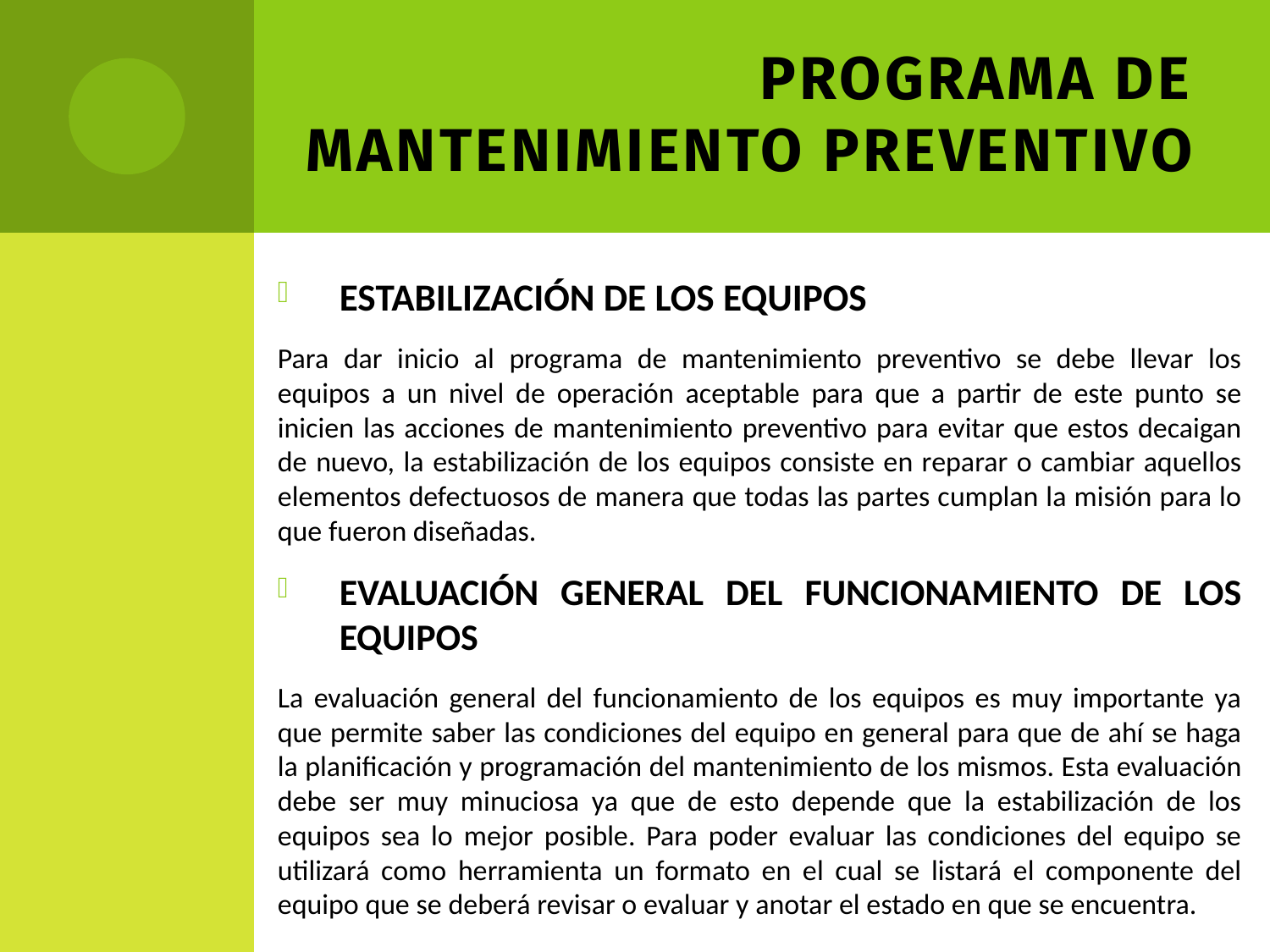

# PROGRAMA DE MANTENIMIENTO PREVENTIVO
ESTABILIZACIÓN DE LOS EQUIPOS
Para dar inicio al programa de mantenimiento preventivo se debe llevar los equipos a un nivel de operación aceptable para que a partir de este punto se inicien las acciones de mantenimiento preventivo para evitar que estos decaigan de nuevo, la estabilización de los equipos consiste en reparar o cambiar aquellos elementos defectuosos de manera que todas las partes cumplan la misión para lo que fueron diseñadas.
EVALUACIÓN GENERAL DEL FUNCIONAMIENTO DE LOS EQUIPOS
La evaluación general del funcionamiento de los equipos es muy importante ya que permite saber las condiciones del equipo en general para que de ahí se haga la planificación y programación del mantenimiento de los mismos. Esta evaluación debe ser muy minuciosa ya que de esto depende que la estabilización de los equipos sea lo mejor posible. Para poder evaluar las condiciones del equipo se utilizará como herramienta un formato en el cual se listará el componente del equipo que se deberá revisar o evaluar y anotar el estado en que se encuentra.